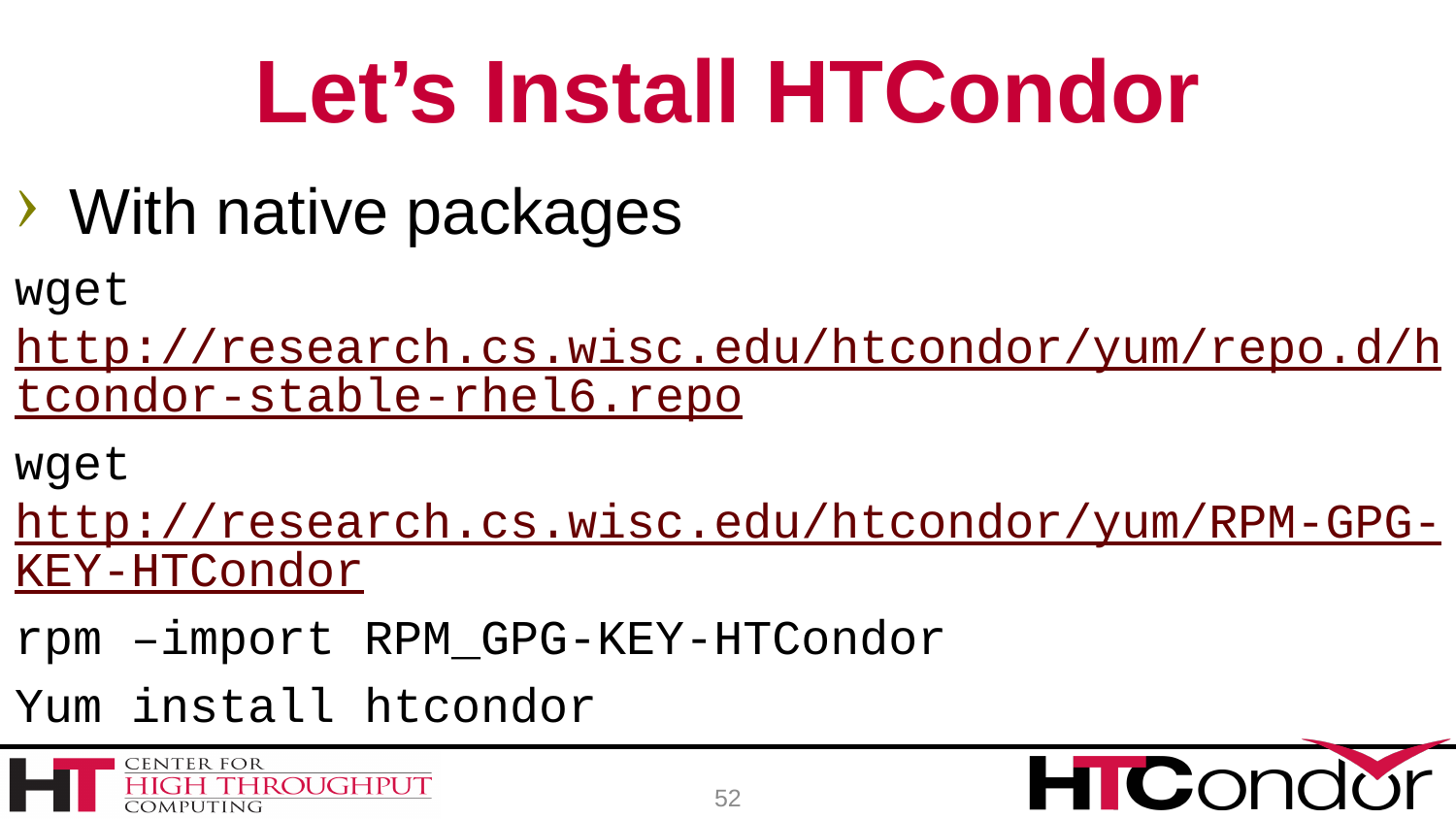

# Let’s Install HTCondor
With native packages
wget http://research.cs.wisc.edu/htcondor/yum/repo.d/htcondor-stable-rhel6.repo
wget http://research.cs.wisc.edu/htcondor/yum/RPM-GPG-KEY-HTCondor
rpm –import RPM_GPG-KEY-HTCondor
Yum install htcondor

52